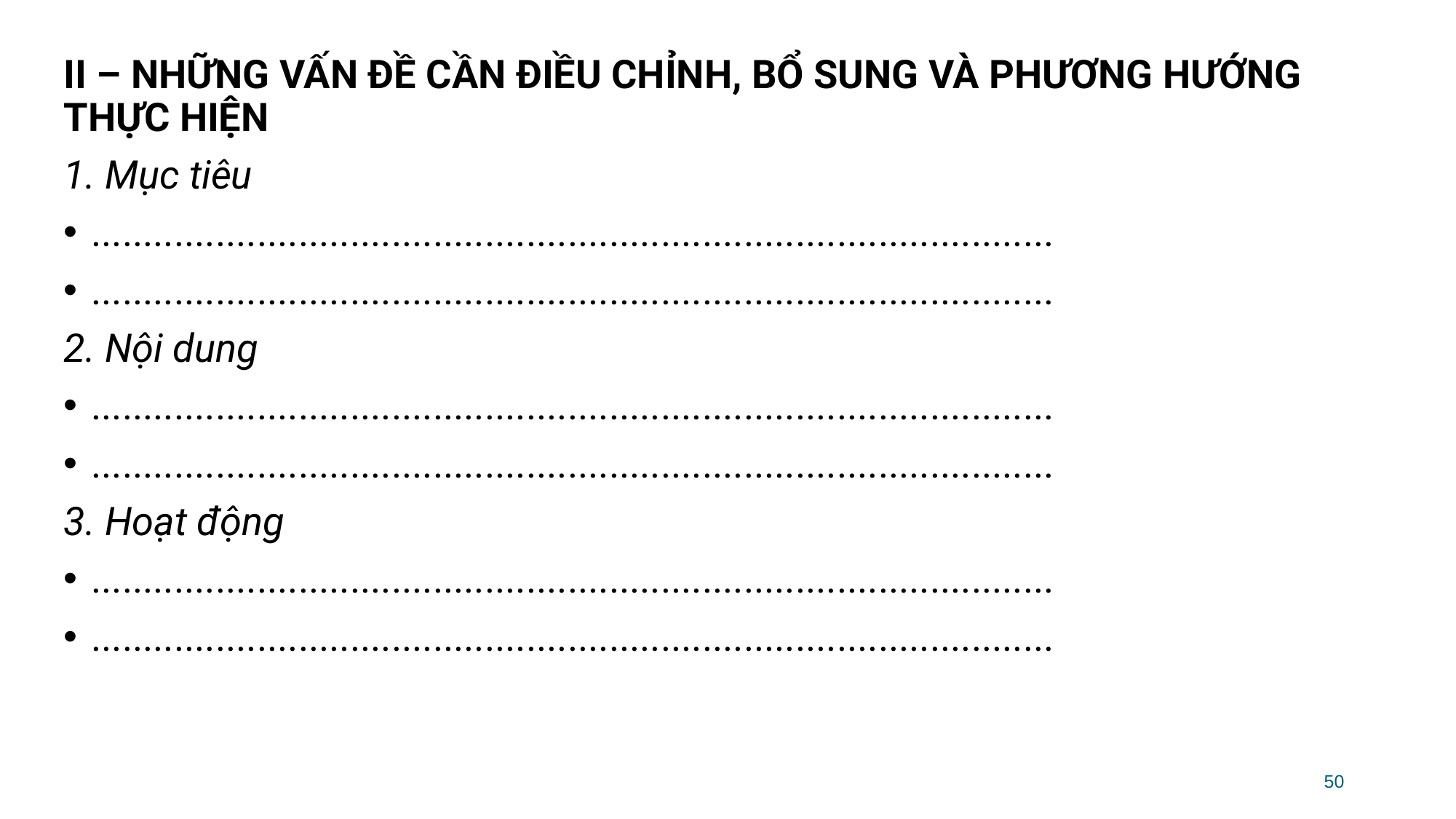

II – NHỮNG VẤN ĐỀ CẦN ĐIỀU CHỈNH, BỔ SUNG VÀ PHƯƠNG HƯỚNG THỰC HIỆN
1. Mục tiêu
.............................................................................................
.............................................................................................
2. Nội dung
.............................................................................................
.............................................................................................
3. Hoạt động
.............................................................................................
.............................................................................................

50